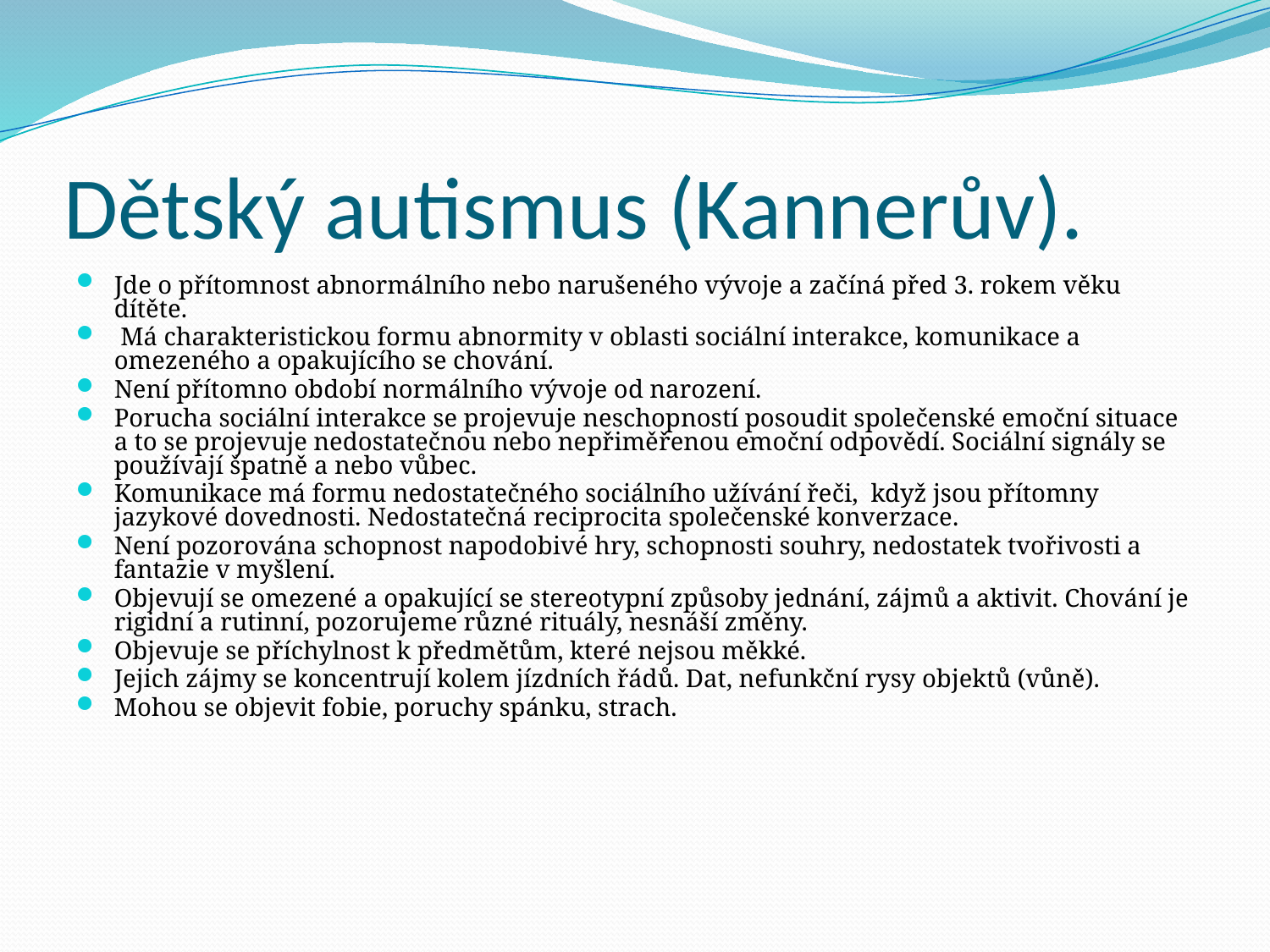

# Dětský autismus (Kannerův).
Jde o přítomnost abnormálního nebo narušeného vývoje a začíná před 3. rokem věku dítěte.
 Má charakteristickou formu abnormity v oblasti sociální interakce, komunikace a omezeného a opakujícího se chování.
Není přítomno období normálního vývoje od narození.
Porucha sociální interakce se projevuje neschopností posoudit společenské emoční situace a to se projevuje nedostatečnou nebo nepřiměřenou emoční odpovědí. Sociální signály se používají špatně a nebo vůbec.
Komunikace má formu nedostatečného sociálního užívání řeči,  když jsou přítomny jazykové dovednosti. Nedostatečná reciprocita společenské konverzace.
Není pozorována schopnost napodobivé hry, schopnosti souhry, nedostatek tvořivosti a fantazie v myšlení.
Objevují se omezené a opakující se stereotypní způsoby jednání, zájmů a aktivit. Chování je rigidní a rutinní, pozorujeme různé rituály, nesnáší změny.
Objevuje se příchylnost k předmětům, které nejsou měkké.
Jejich zájmy se koncentrují kolem jízdních řádů. Dat, nefunkční rysy objektů (vůně).
Mohou se objevit fobie, poruchy spánku, strach.